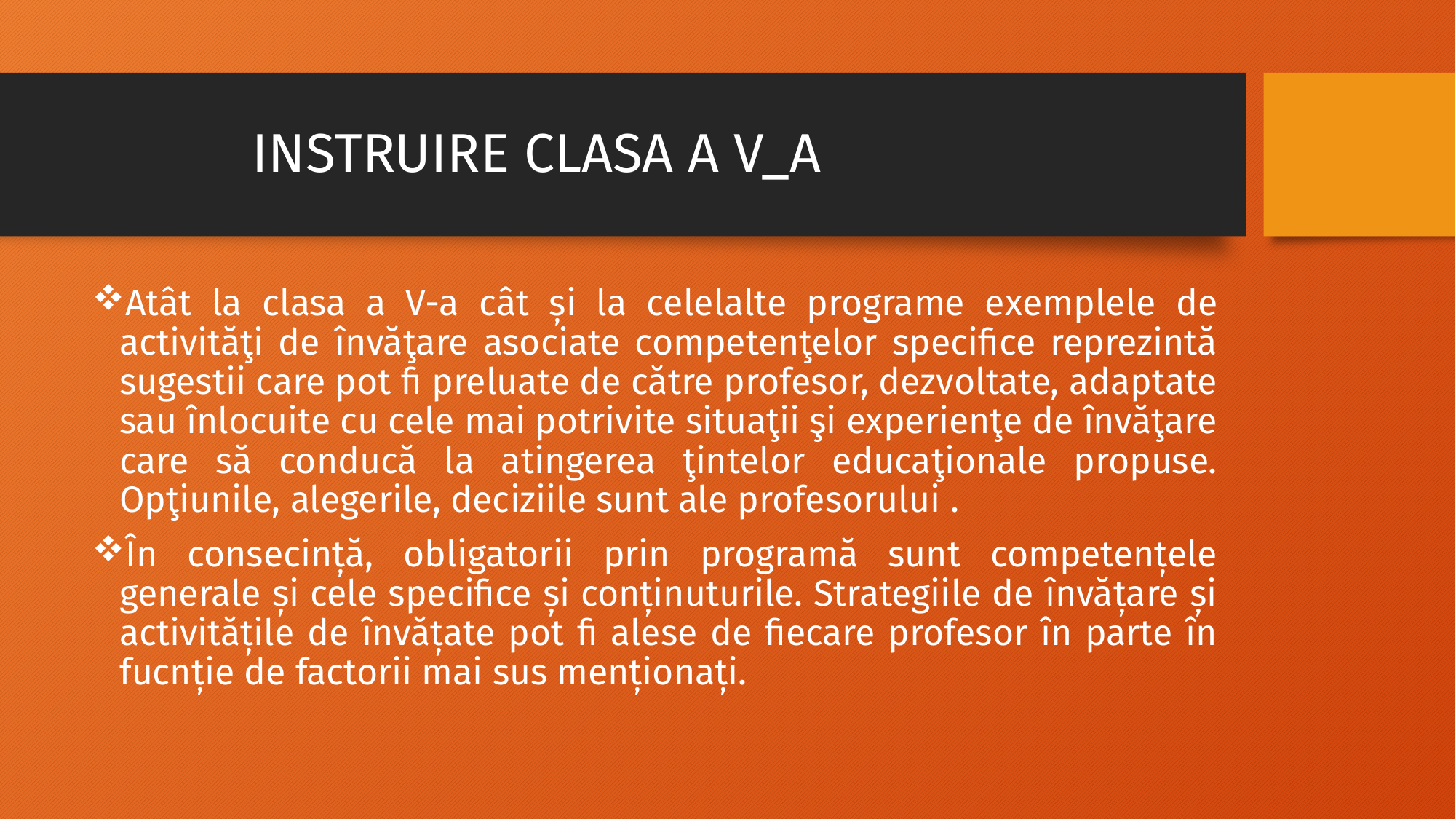

# INSTRUIRE CLASA A V_A
Atât la clasa a V-a cât și la celelalte programe exemplele de activităţi de învăţare asociate competenţelor specifice reprezintă sugestii care pot fi preluate de către profesor, dezvoltate, adaptate sau înlocuite cu cele mai potrivite situaţii şi experienţe de învăţare care să conducă la atingerea ţintelor educaţionale propuse. Opţiunile, alegerile, deciziile sunt ale profesorului .
În consecință, obligatorii prin programă sunt competențele generale și cele specifice și conținuturile. Strategiile de învățare și activitățile de învățate pot fi alese de fiecare profesor în parte în fucnție de factorii mai sus menționați.